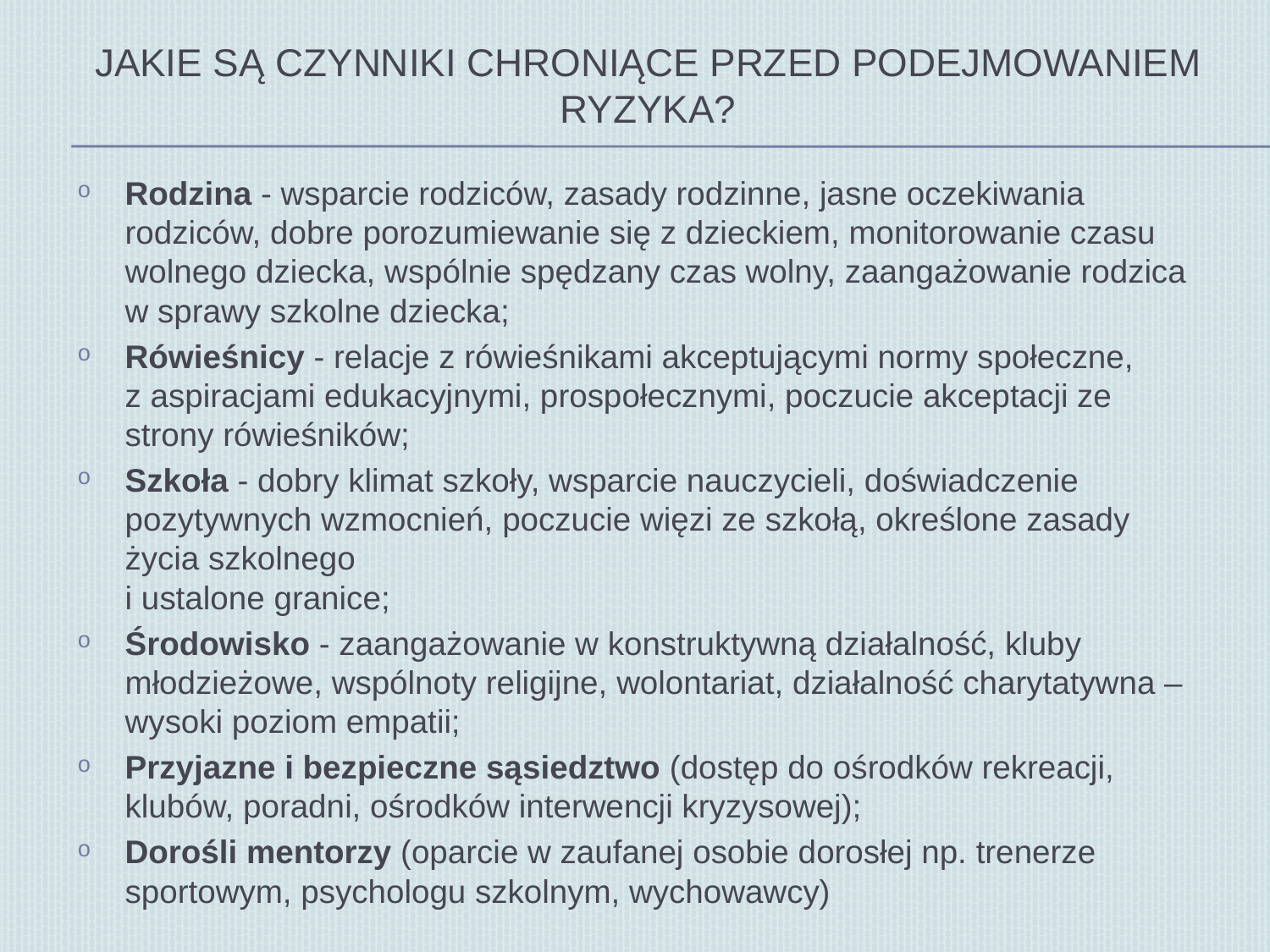

# Jakie są czynniki chroniące przed podejmowaniem ryzyka?
Rodzina - wsparcie rodziców, zasady rodzinne, jasne oczekiwania rodziców, dobre porozumiewanie się z dzieckiem, monitorowanie czasu wolnego dziecka, wspólnie spędzany czas wolny, zaangażowanie rodzica w sprawy szkolne dziecka;
Rówieśnicy - relacje z rówieśnikami akceptującymi normy społeczne,
z aspiracjami edukacyjnymi, prospołecznymi, poczucie akceptacji ze strony rówieśników;
Szkoła - dobry klimat szkoły, wsparcie nauczycieli, doświadczenie pozytywnych wzmocnień, poczucie więzi ze szkołą, określone zasady życia szkolnego
i ustalone granice;
Środowisko - zaangażowanie w konstruktywną działalność, kluby młodzieżowe, wspólnoty religijne, wolontariat, działalność charytatywna – wysoki poziom empatii;
Przyjazne i bezpieczne sąsiedztwo (dostęp do ośrodków rekreacji, klubów, poradni, ośrodków interwencji kryzysowej);
Dorośli mentorzy (oparcie w zaufanej osobie dorosłej np. trenerze sportowym, psychologu szkolnym, wychowawcy)